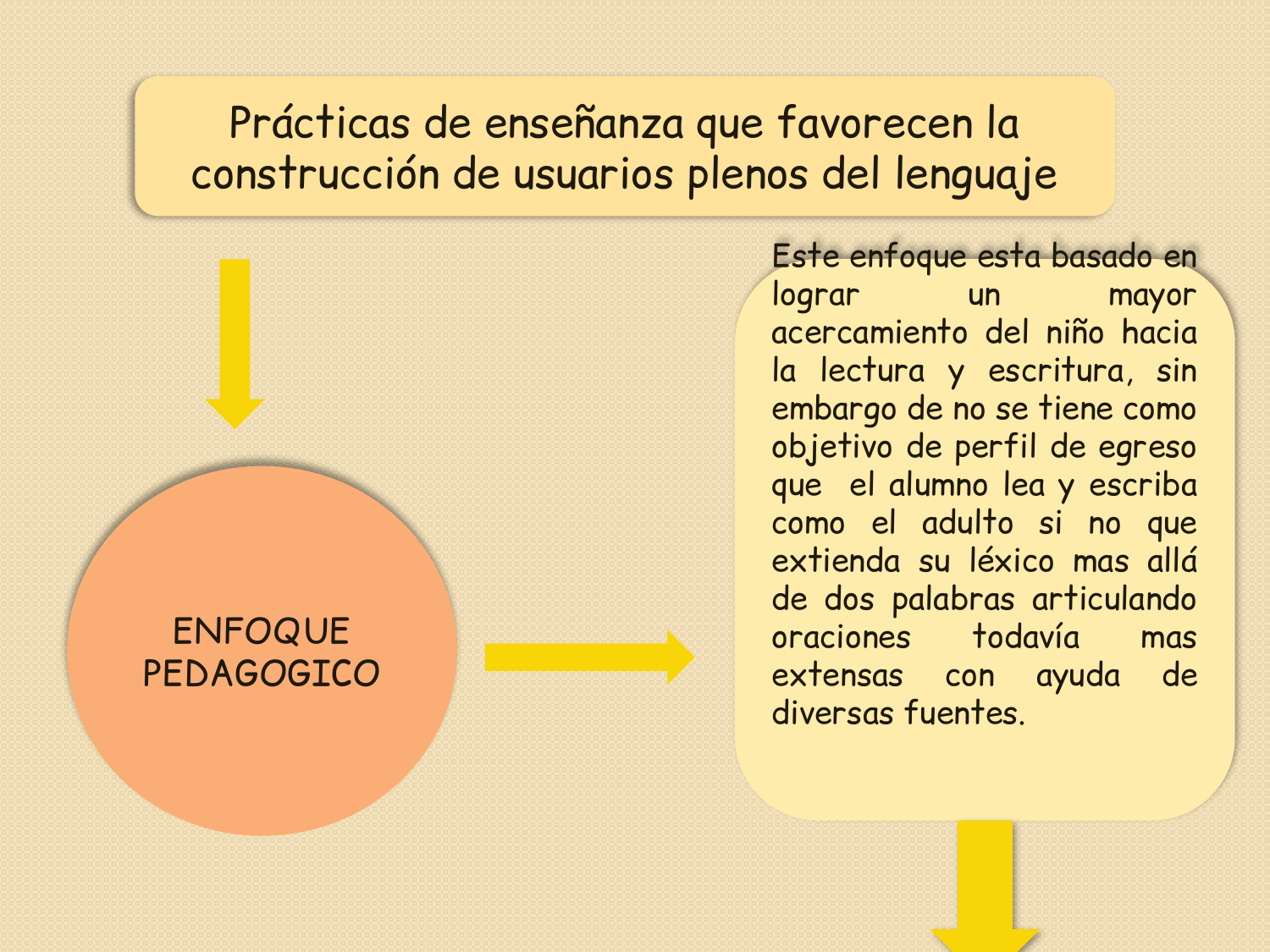

Prácticas de enseñanza que favorecen la construcción de usuarios plenos del lenguaje
Este enfoque esta basado en lograr un mayor acercamiento del niño hacia la lectura y escritura, sin embargo de no se tiene como objetivo de perfil de egreso que  el alumno lea y escriba como el adulto si no que extienda su léxico mas allá de dos palabras articulando oraciones todavía mas extensas con ayuda de diversas fuentes.

ENFOQUE PEDAGOGICO